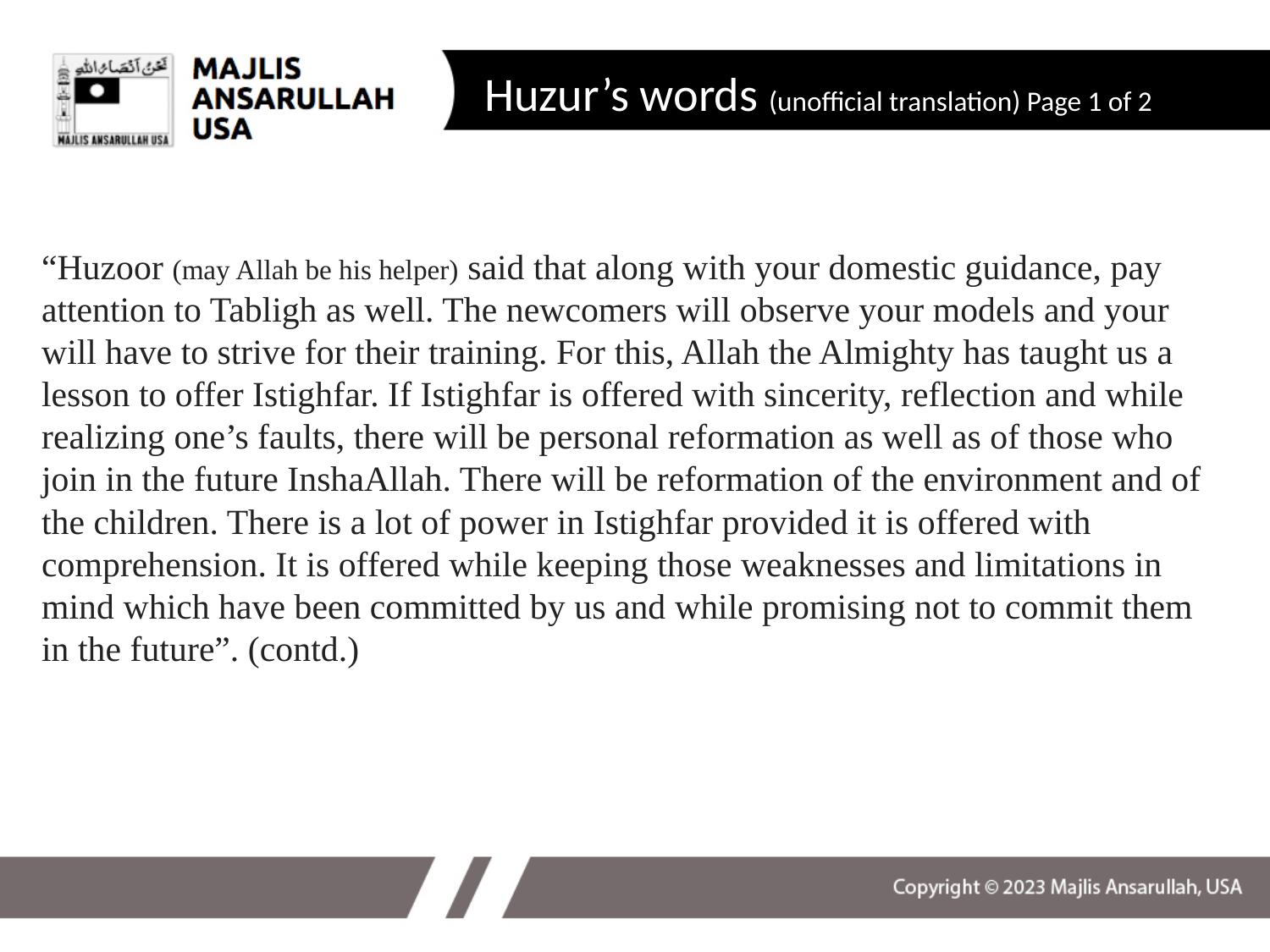

# Huzur’s words (unofficial translation) Page 1 of 2
“Huzoor (may Allah be his helper) said that along with your domestic guidance, pay attention to Tabligh as well. The newcomers will observe your models and your will have to strive for their training. For this, Allah the Almighty has taught us a lesson to offer Istighfar. If Istighfar is offered with sincerity, reflection and while realizing one’s faults, there will be personal reformation as well as of those who join in the future InshaAllah. There will be reformation of the environment and of the children. There is a lot of power in Istighfar provided it is offered with comprehension. It is offered while keeping those weaknesses and limitations in mind which have been committed by us and while promising not to commit them in the future”. (contd.)